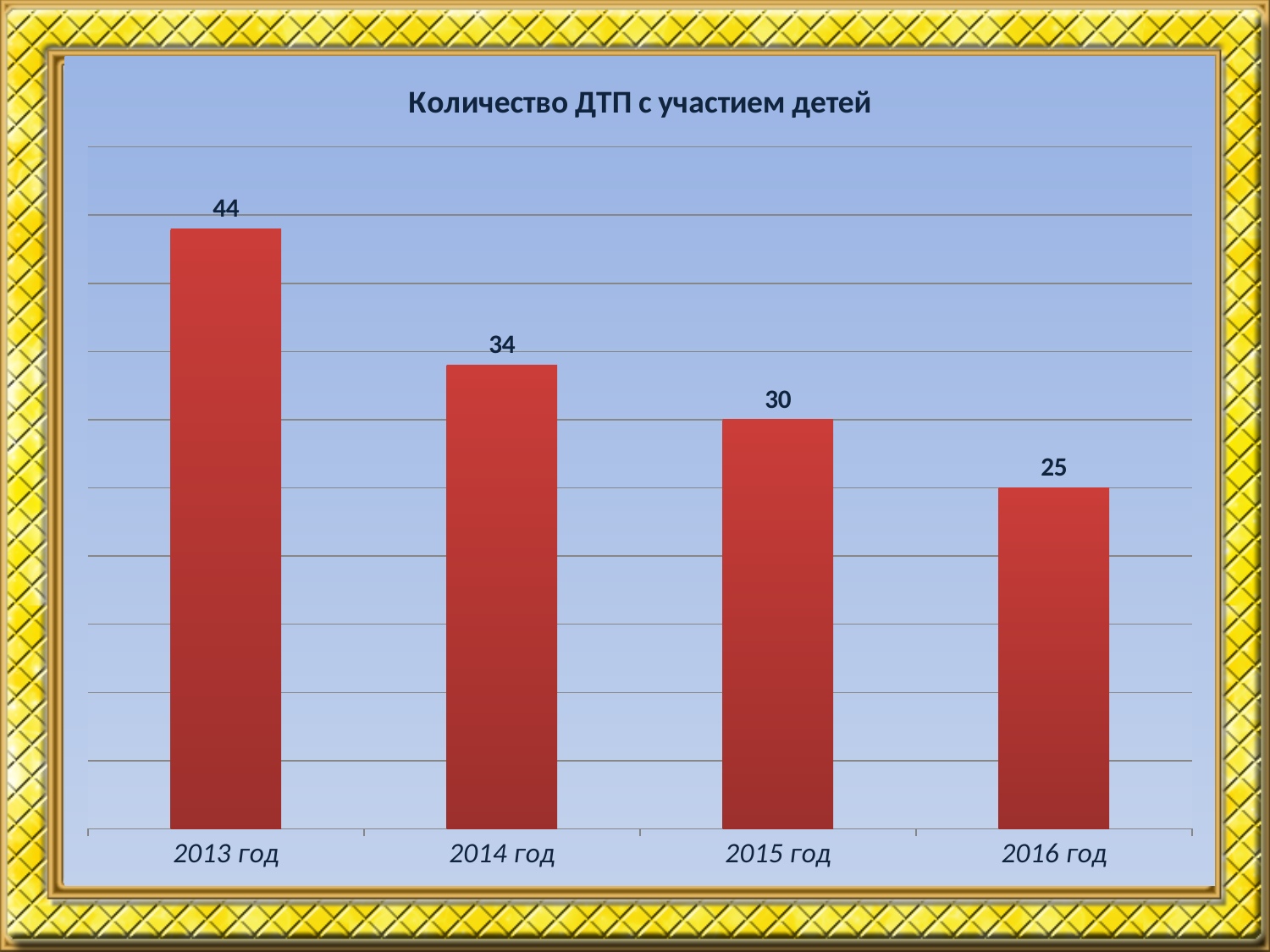

### Chart: Количество ДТП с участием детей

| Category | Столбец1 |
|---|---|
| 2013 год | 44.0 |
| 2014 год | 34.0 |
| 2015 год | 30.0 |
| 2016 год | 25.0 |